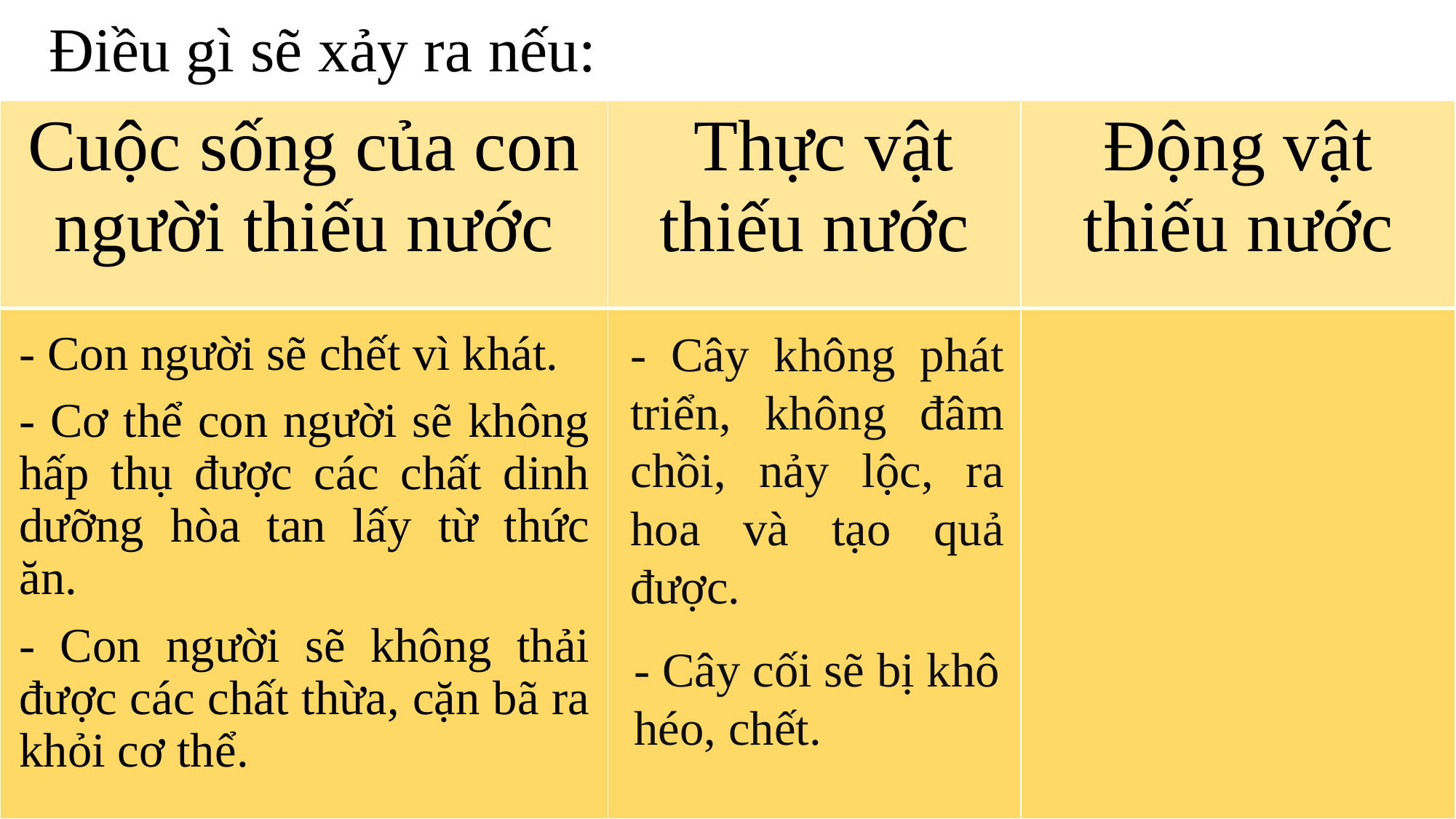

# Điều gì sẽ xảy ra nếu:
| Cuộc sống của con người thiếu nước | Thực vật thiếu nước | Động vật thiếu nước |
| --- | --- | --- |
|  |  |  |
- Cây không phát triển, không đâm chồi, nảy lộc, ra hoa và tạo quả được.
- Con người sẽ chết vì khát.
- Cơ thể con người sẽ không hấp thụ được các chất dinh dưỡng hòa tan lấy từ thức ăn.
- Con người sẽ không thải được các chất thừa, cặn bã ra khỏi cơ thể.
- Cây cối sẽ bị khô héo, chết.